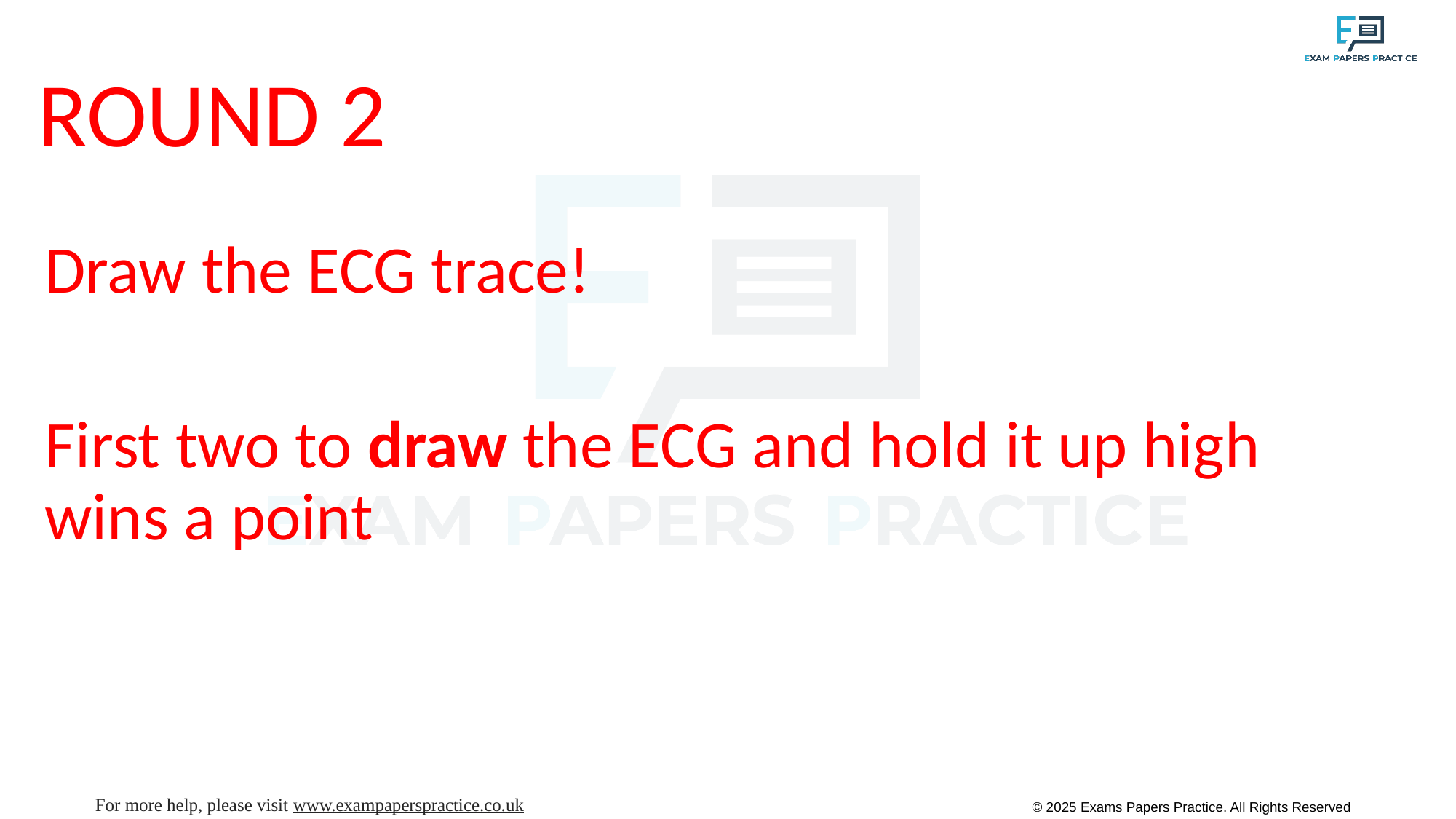

# ROUND 2
Draw the ECG trace!

First two to draw the ECG and hold it up high wins a point